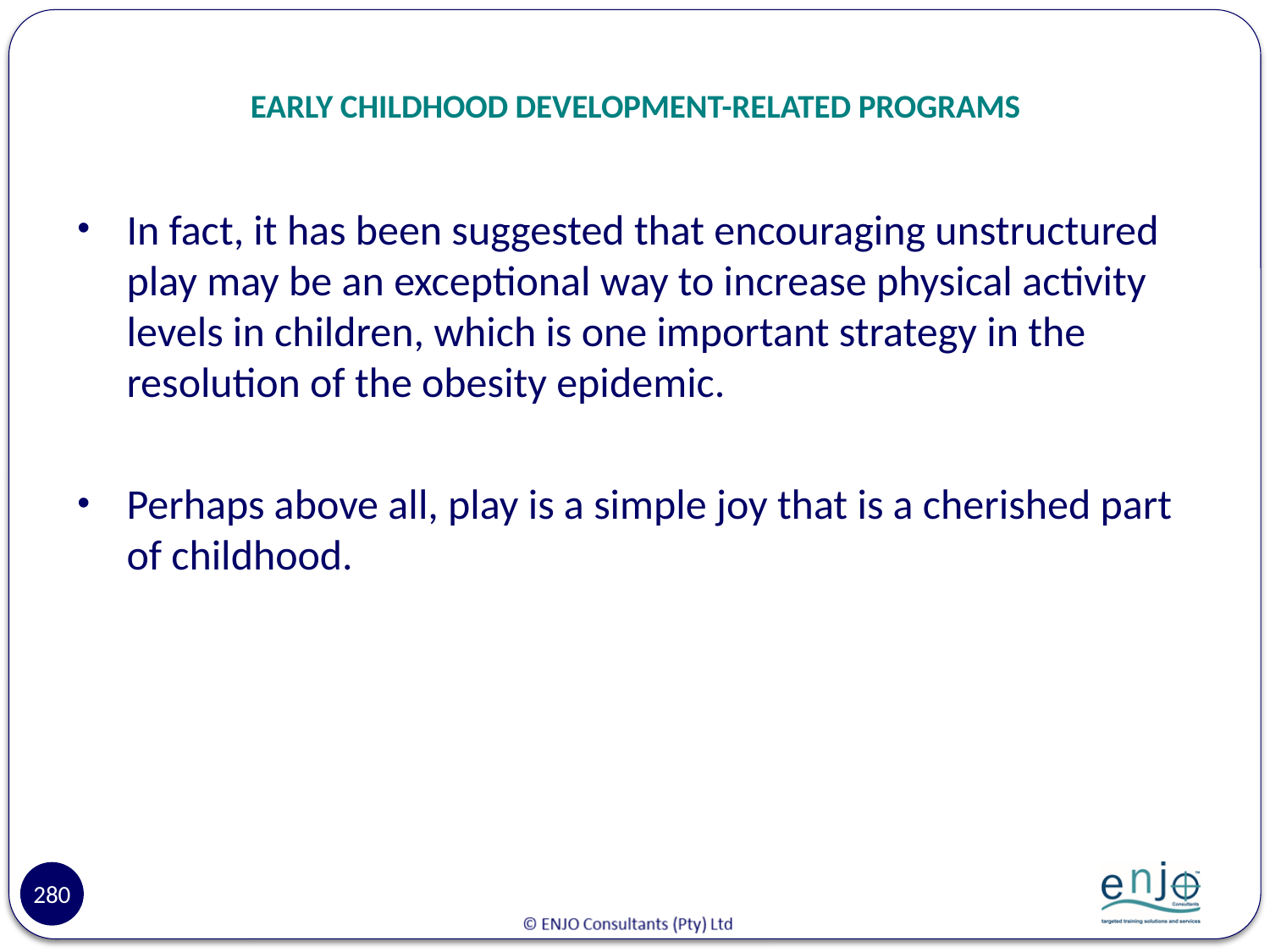

# EARLY CHILDHOOD DEVELOPMENT-RELATED PROGRAMS
In fact, it has been suggested that encouraging unstructured play may be an exceptional way to increase physical activity levels in children, which is one important strategy in the resolution of the obesity epidemic.

Perhaps above all, play is a simple joy that is a cherished part of childhood.

280